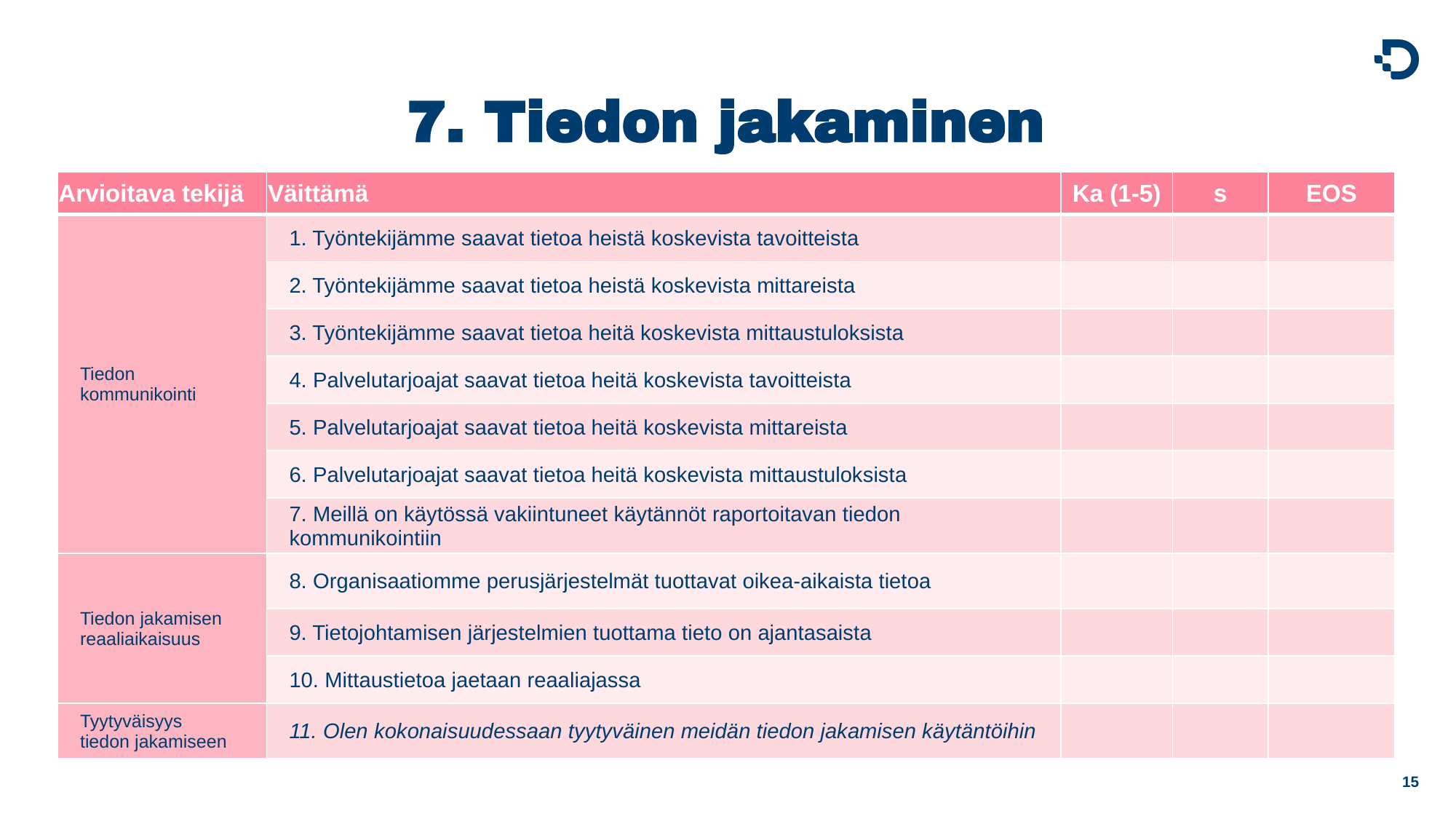

# 7. Tiedon jakaminen
| Arvioitava tekijä | Väittämä | Ka (1-5) | s | EOS |
| --- | --- | --- | --- | --- |
| Tiedon kommunikointi | 1. Työntekijämme saavat tietoa heistä koskevista tavoitteista |  |  |  |
|  | 2. Työntekijämme saavat tietoa heistä koskevista mittareista |  |  |  |
|  | 3. Työntekijämme saavat tietoa heitä koskevista mittaustuloksista |  |  |  |
|  | 4. Palvelutarjoajat saavat tietoa heitä koskevista tavoitteista |  |  |  |
|  | 5. Palvelutarjoajat saavat tietoa heitä koskevista mittareista |  |  |  |
|  | 6. Palvelutarjoajat saavat tietoa heitä koskevista mittaustuloksista |  |  |  |
|  | 7. Meillä on käytössä vakiintuneet käytännöt raportoitavan tiedon kommunikointiin |  |  |  |
| Tiedon jakamisen reaaliaikaisuus | 8. Organisaatiomme perusjärjestelmät tuottavat oikea-aikaista tietoa |  |  |  |
|  | 9. Tietojohtamisen järjestelmien tuottama tieto on ajantasaista |  |  |  |
|  | 10. Mittaustietoa jaetaan reaaliajassa |  |  |  |
| Tyytyväisyys tiedon jakamiseen | 11. Olen kokonaisuudessaan tyytyväinen meidän tiedon jakamisen käytäntöihin |  |  |  |
15